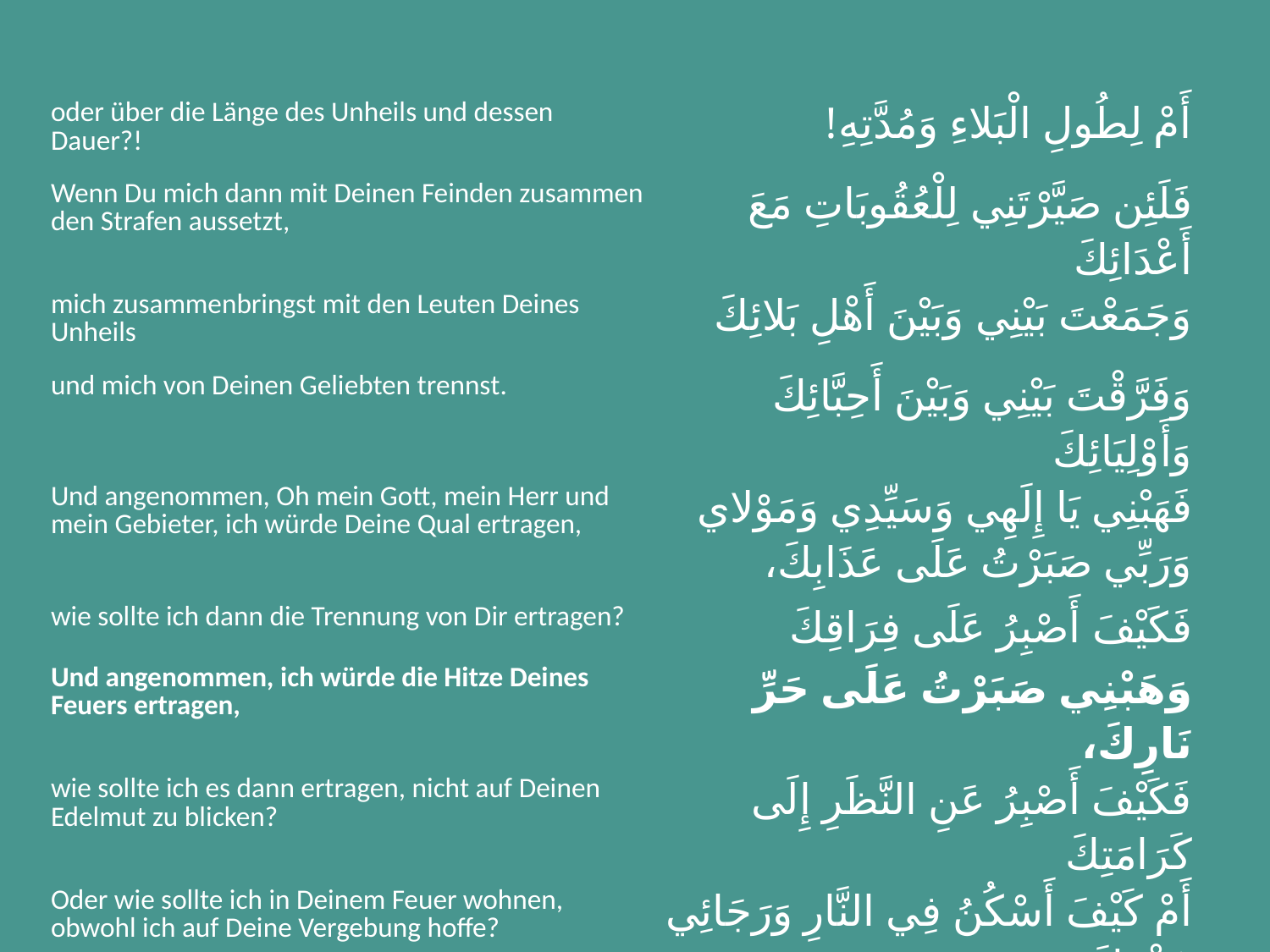

| oder über die Länge des Unheils und dessen Dauer?! | أَمْ لِطُولِ الْبَلاءِ وَمُدَّتِهِ! |
| --- | --- |
| Wenn Du mich dann mit Deinen Feinden zusammen den Strafen aussetzt, | فَلَئِن صَيَّرْتَنِي لِلْعُقُوبَاتِ مَعَ أَعْدَائِكَ |
| mich zusammenbringst mit den Leuten Deines Unheils | وَجَمَعْتَ بَيْنِي وَبَيْنَ أَهْلِ بَلائِكَ |
| und mich von Deinen Geliebten trennst. | وَفَرَّقْتَ بَيْنِي وَبَيْنَ أَحِبَّائِكَ وَأَوْلِيَائِكَ |
| Und angenommen, Oh mein Gott, mein Herr und mein Gebieter, ich würde Deine Qual ertragen, | فَهَبْنِي يَا إِلَهِي وَسَيِّدِي وَمَوْلاي وَرَبِّي صَبَرْتُ عَلَى عَذَابِكَ، |
| wie sollte ich dann die Trennung von Dir ertragen? | فَكَيْفَ أَصْبِرُ عَلَى فِرَاقِكَ |
| Und angenommen, ich würde die Hitze Deines Feuers ertragen, | وَهَبْنِي صَبَرْتُ عَلَى حَرِّ نَارِكَ، |
| wie sollte ich es dann ertragen, nicht auf Deinen Edelmut zu blicken? | فَكَيْفَ أَصْبِرُ عَنِ النَّظَرِ إِلَى كَرَامَتِكَ |
| Oder wie sollte ich in Deinem Feuer wohnen, obwohl ich auf Deine Vergebung hoffe? | أَمْ كَيْفَ أَسْكُنُ فِي النَّارِ وَرَجَائِي عَفْوُكَ |
| So schwöre ich aufrichtig bei Deiner Erhabenheit, Oh mein Herr und mein Gebieter, | فَبِعِزَّتِكَ يَا سَيِّدِي وَمَوْلاي أُقْسِمُ صَادِقاً، |